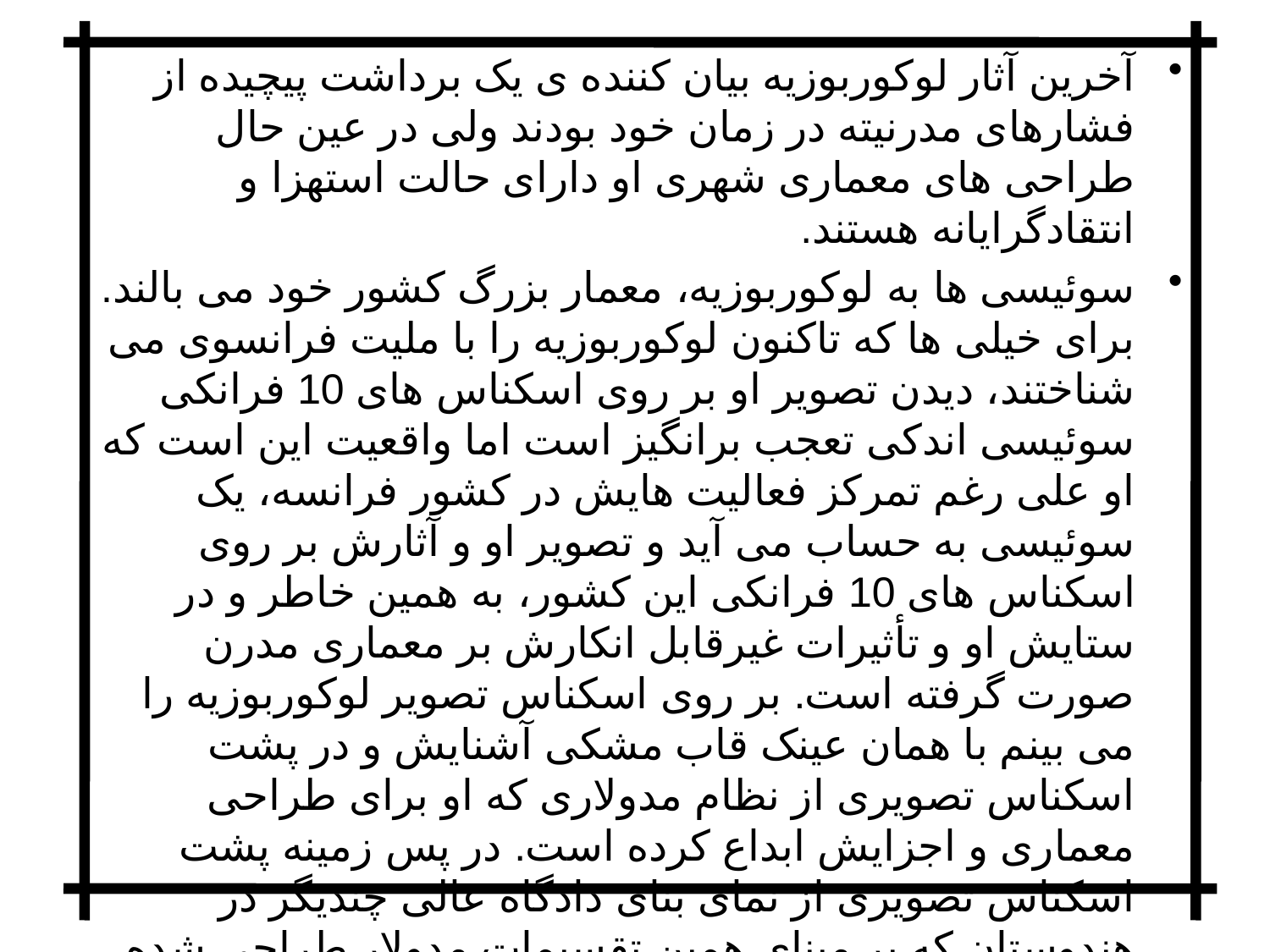

آخرین آثار لوکوربوزیه بیان کننده ی یک برداشت پیچیده از فشارهای مدرنیته در زمان خود بودند ولی در عین حال طراحی های معماری شهری او دارای حالت استهزا و انتقادگرایانه هستند.
سوئیسی ها به لوکوربوزیه، معمار بزرگ کشور خود می بالند. برای خیلی ها که تاکنون لوکوربوزیه را با ملیت فرانسوی می شناختند، دیدن تصویر او بر روی اسکناس های 10 فرانکی سوئیسی اندکی تعجب برانگیز است اما واقعیت این است که او علی رغم تمرکز فعالیت هایش در کشور فرانسه، یک سوئیسی به حساب می آید و تصویر او و آثارش بر روی اسکناس های 10 فرانکی این کشور، به همین خاطر و در ستایش او و تأثیرات غیرقابل انکارش بر معماری مدرن صورت گرفته است. بر روی اسکناس تصویر لوکوربوزیه را می بینم با همان عینک قاب مشکی آشنایش و در پشت اسکناس تصویری از نظام مدولاری که او برای طراحی معماری و اجزایش ابداع کرده است. در پس زمینه پشت اسکناس تصویری از نمای بنای دادگاه عالی چندیگر در هندوستان که بر مبنای همین تقسیمات مدولار طراحی شده نیز به چشم می آید.